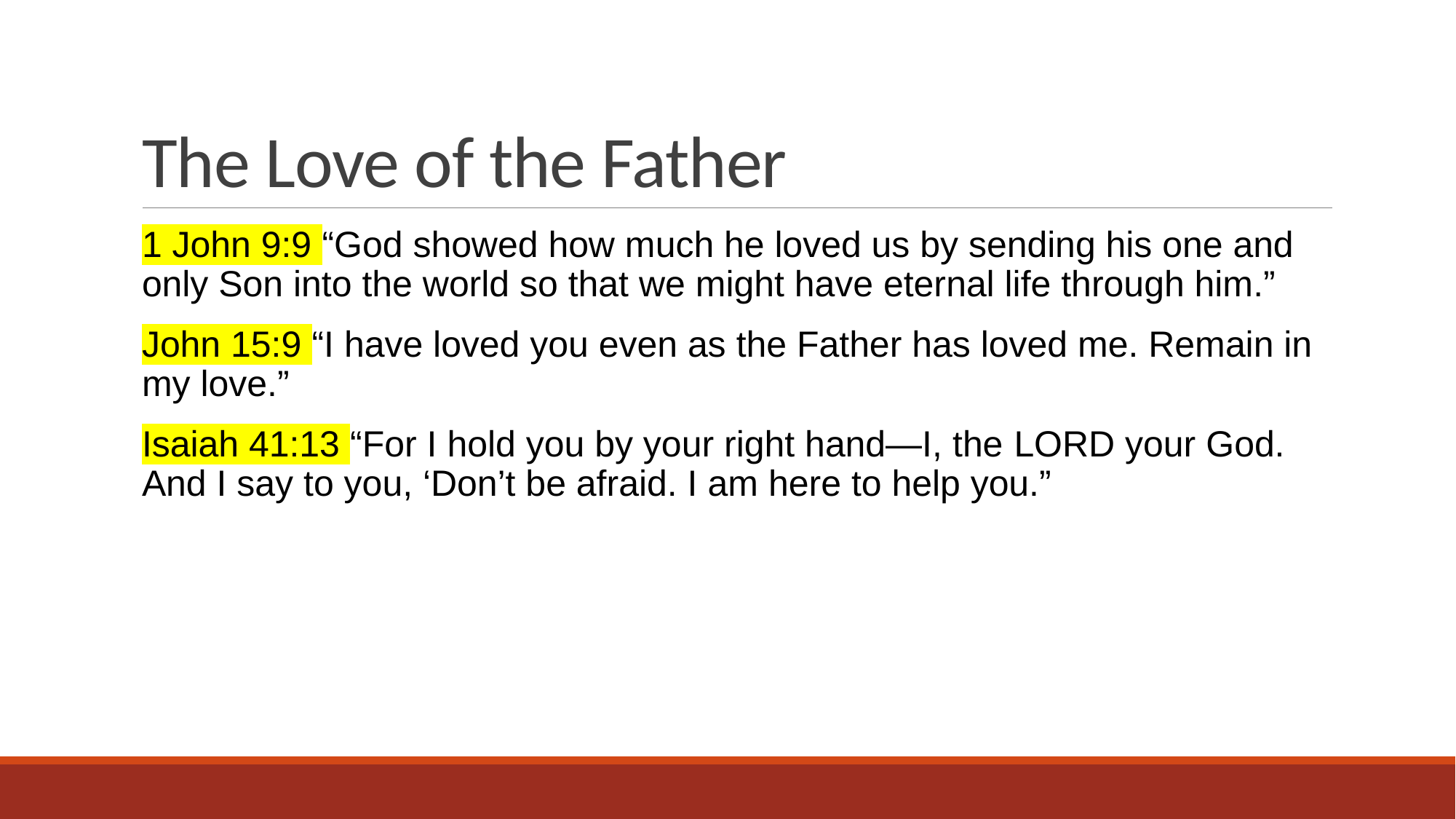

# The Love of the Father
1 John 9:9 “God showed how much he loved us by sending his one and only Son into the world so that we might have eternal life through him.”
John 15:9 “I have loved you even as the Father has loved me. Remain in my love.”
Isaiah 41:13 “For I hold you by your right hand—I, the Lord your God. And I say to you, ‘Don’t be afraid. I am here to help you.”